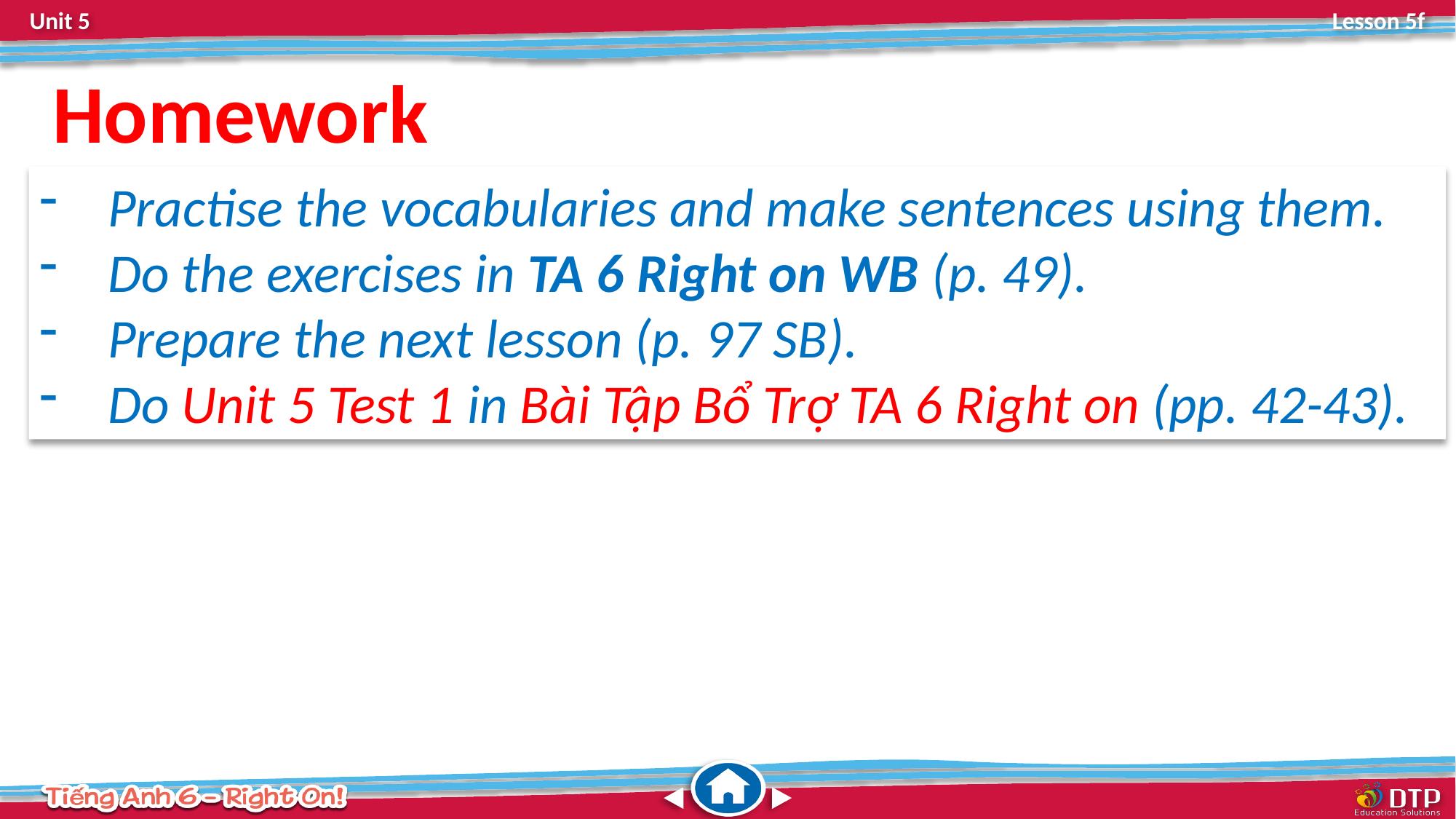

Homework
Practise the vocabularies and make sentences using them.
Do the exercises in TA 6 Right on WB (p. 49).
Prepare the next lesson (p. 97 SB).
Do Unit 5 Test 1 in Bài Tập Bổ Trợ TA 6 Right on (pp. 42-43).